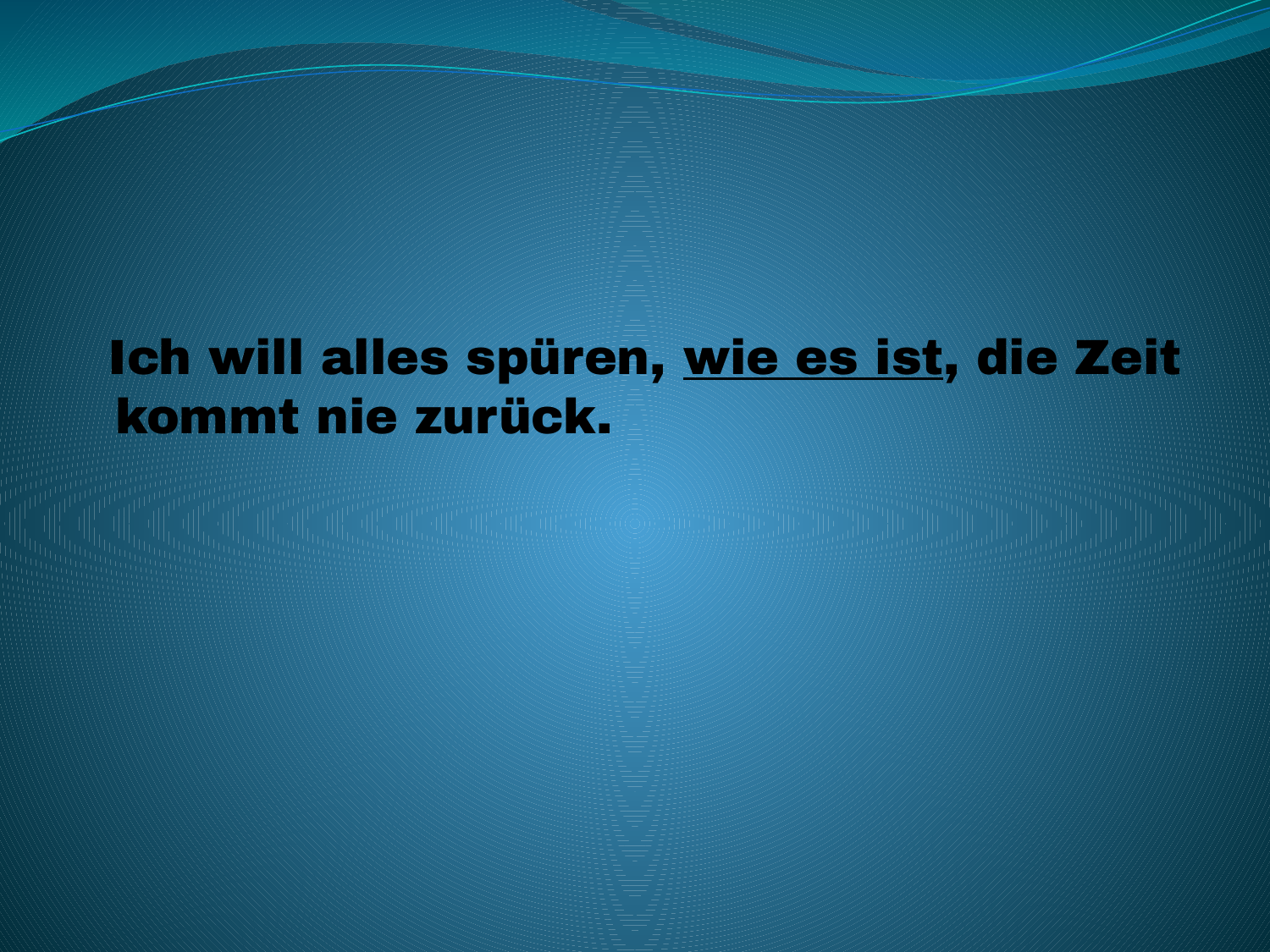

Ich will alles spüren, wie es ist, die Zeit kommt nie zurück.